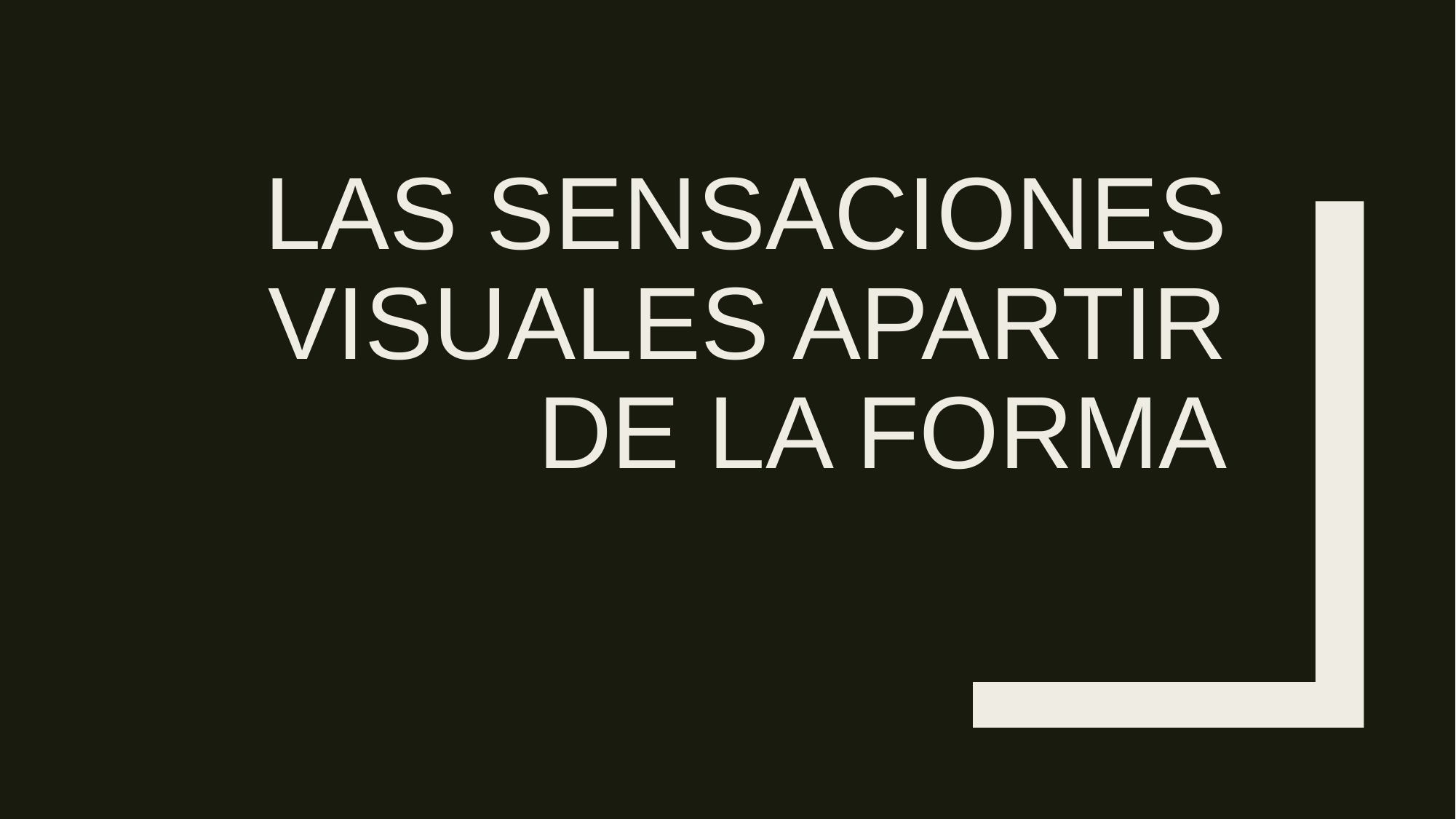

# Las sensaciones visuales apartir de la forma